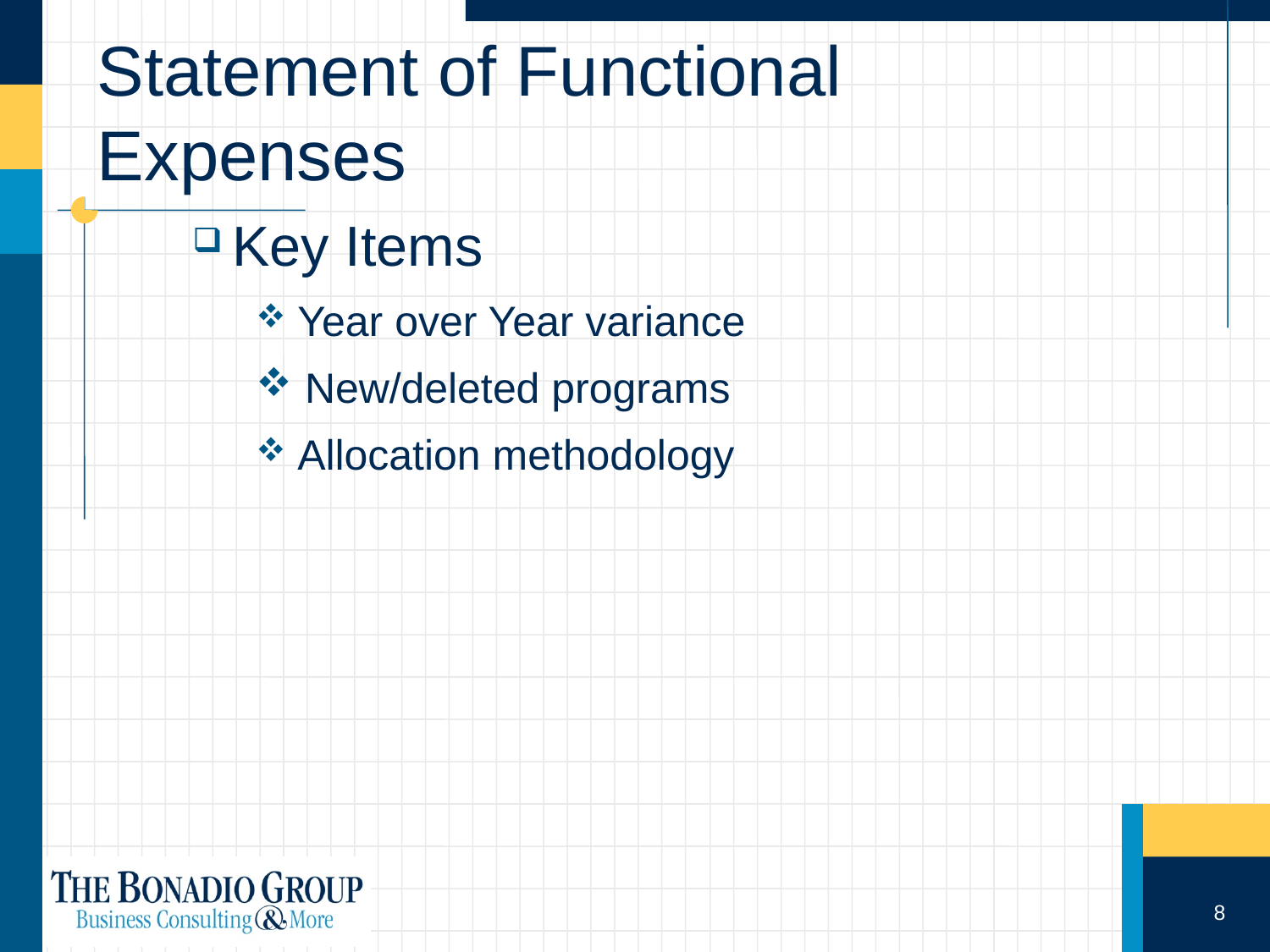

# Statement of Functional Expenses
Key Items
 Year over Year variance
 New/deleted programs
 Allocation methodology

8